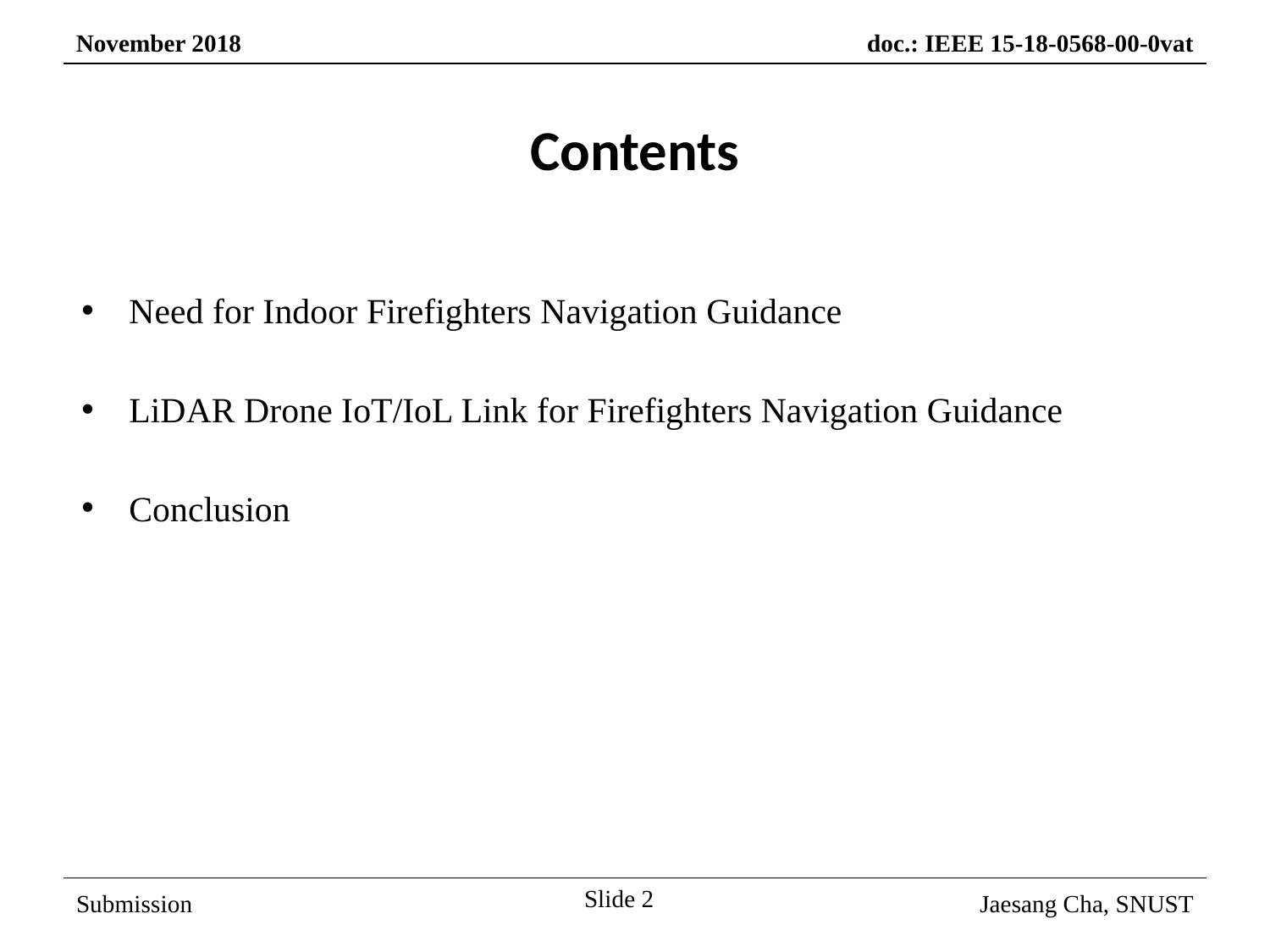

Contents
Need for Indoor Firefighters Navigation Guidance

LiDAR Drone IoT/IoL Link for Firefighters Navigation Guidance

Conclusion

Slide 2